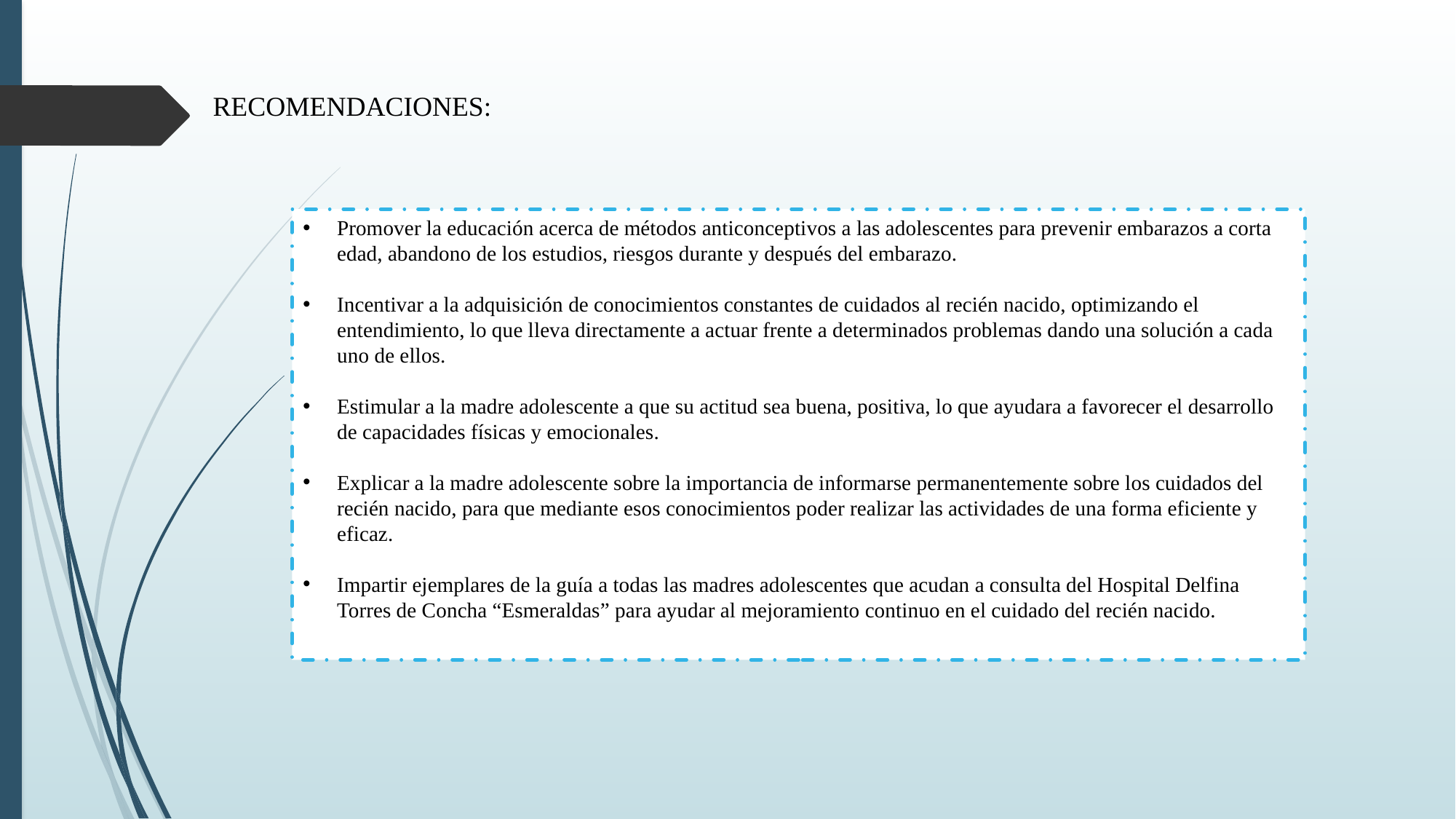

# RECOMENDACIONES:
Promover la educación acerca de métodos anticonceptivos a las adolescentes para prevenir embarazos a corta edad, abandono de los estudios, riesgos durante y después del embarazo.

Incentivar a la adquisición de conocimientos constantes de cuidados al recién nacido, optimizando el entendimiento, lo que lleva directamente a actuar frente a determinados problemas dando una solución a cada uno de ellos.

Estimular a la madre adolescente a que su actitud sea buena, positiva, lo que ayudara a favorecer el desarrollo de capacidades físicas y emocionales.

Explicar a la madre adolescente sobre la importancia de informarse permanentemente sobre los cuidados del recién nacido, para que mediante esos conocimientos poder realizar las actividades de una forma eficiente y eficaz.

Impartir ejemplares de la guía a todas las madres adolescentes que acudan a consulta del Hospital Delfina Torres de Concha “Esmeraldas” para ayudar al mejoramiento continuo en el cuidado del recién nacido.